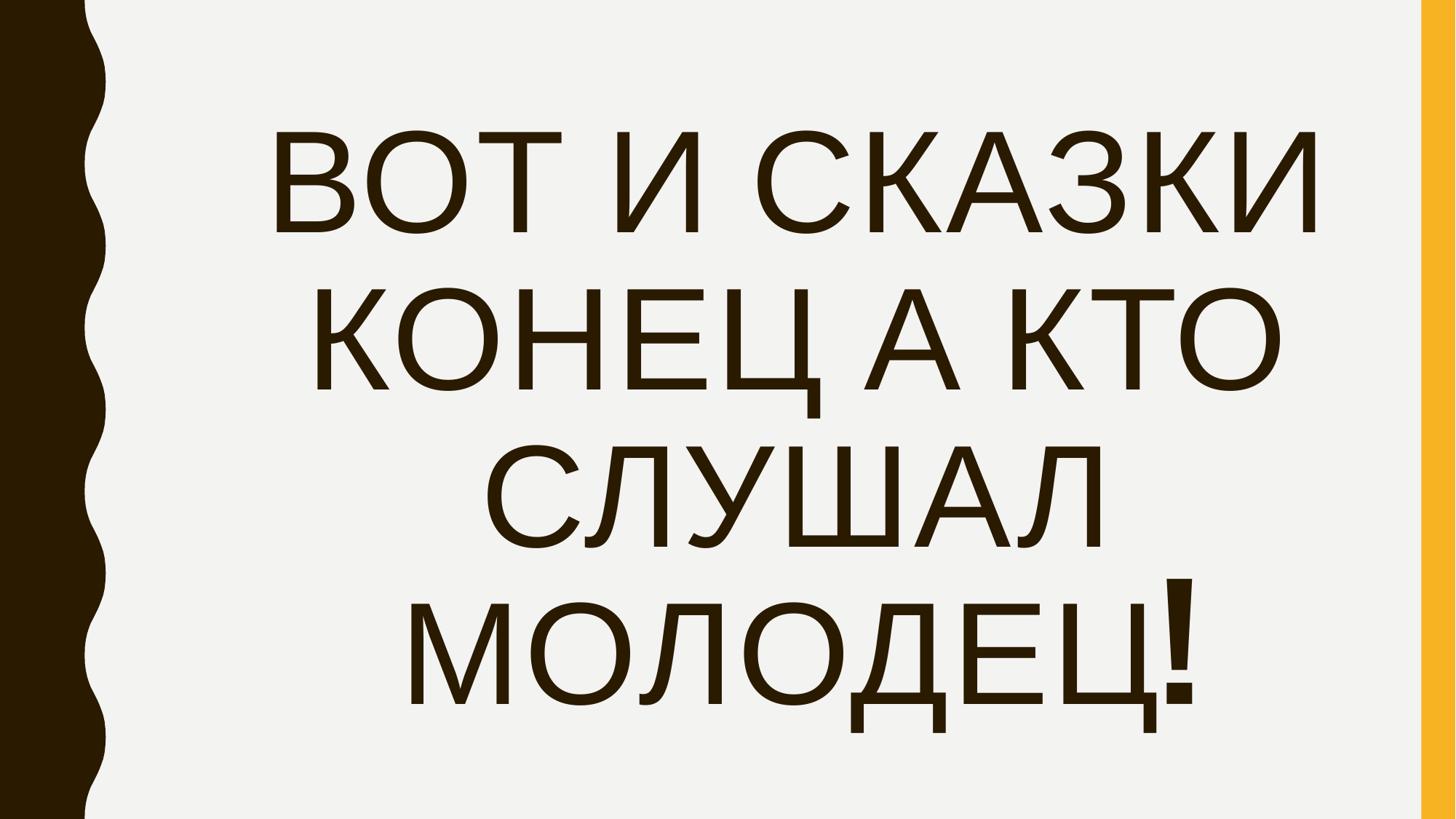

# Вот и сказки конец а кто слушал молодец!